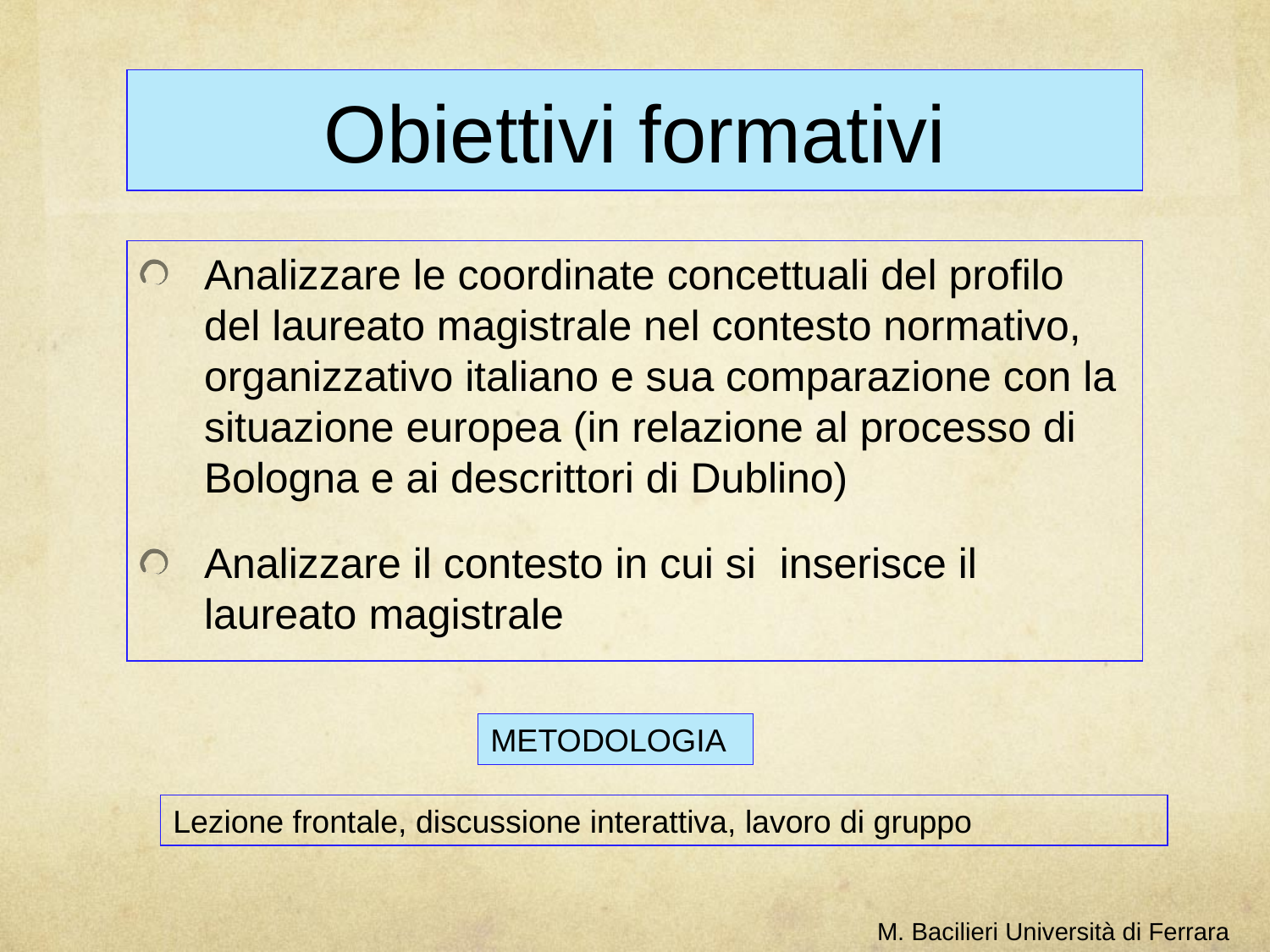

# Obiettivi formativi
Analizzare le coordinate concettuali del profilo del laureato magistrale nel contesto normativo, organizzativo italiano e sua comparazione con la situazione europea (in relazione al processo di Bologna e ai descrittori di Dublino)
Analizzare il contesto in cui si  inserisce il laureato magistrale
METODOLOGIA
Lezione frontale, discussione interattiva, lavoro di gruppo
M. Bacilieri Università di Ferrara